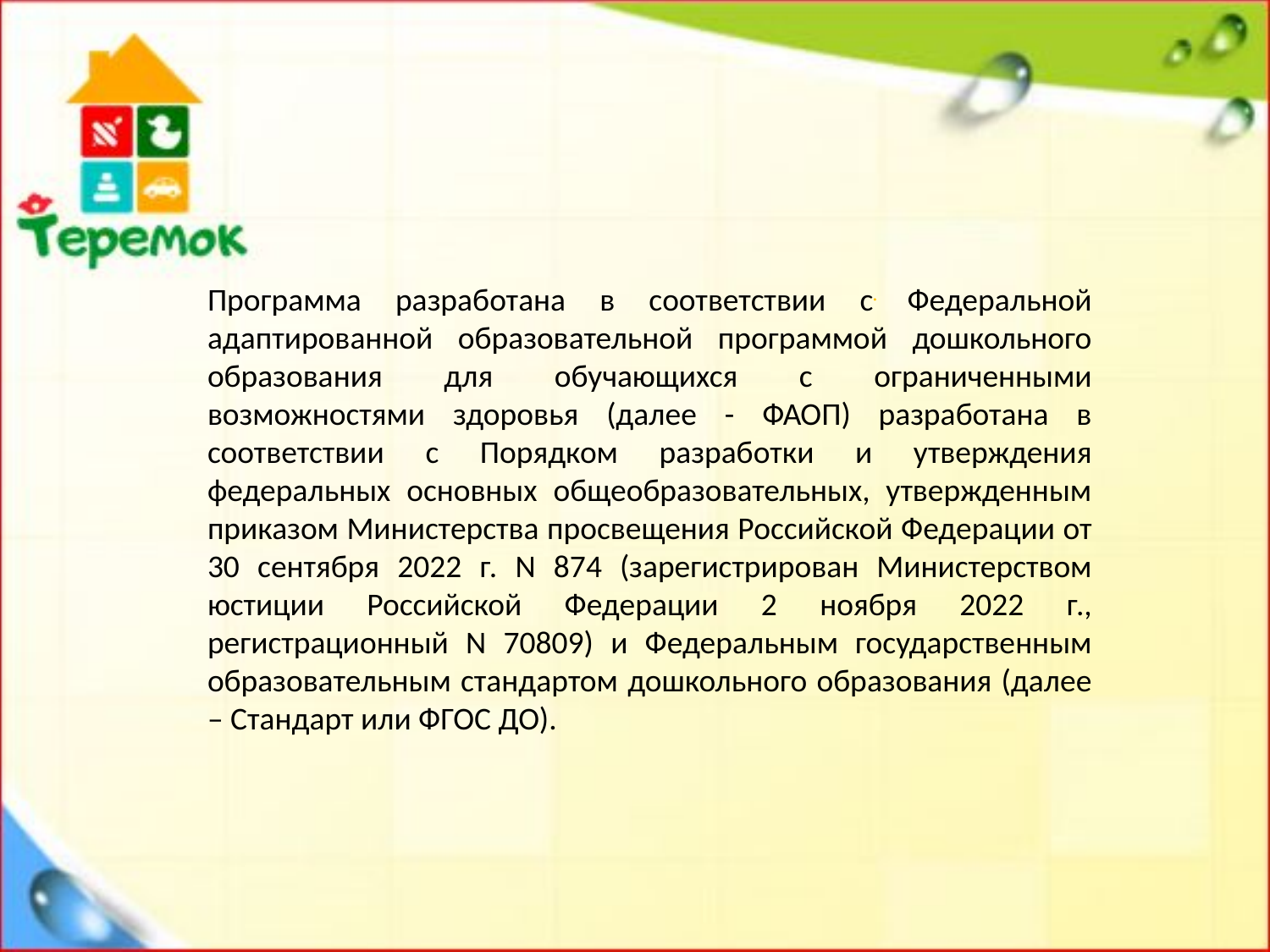

Программа разработана в соответствии с Федеральной адаптированной образовательной программой дошкольного образования для обучающихся с ограниченными возможностями здоровья (далее - ФАОП) разработана в соответствии с Порядком разработки и утверждения федеральных основных общеобразовательных, утвержденным приказом Министерства просвещения Российской Федерации от 30 сентября 2022 г. N 874 (зарегистрирован Министерством юстиции Российской Федерации 2 ноября 2022 г., регистрационный N 70809) и Федеральным государственным образовательным стандартом дошкольного образования (далее – Стандарт или ФГОС ДО).
.